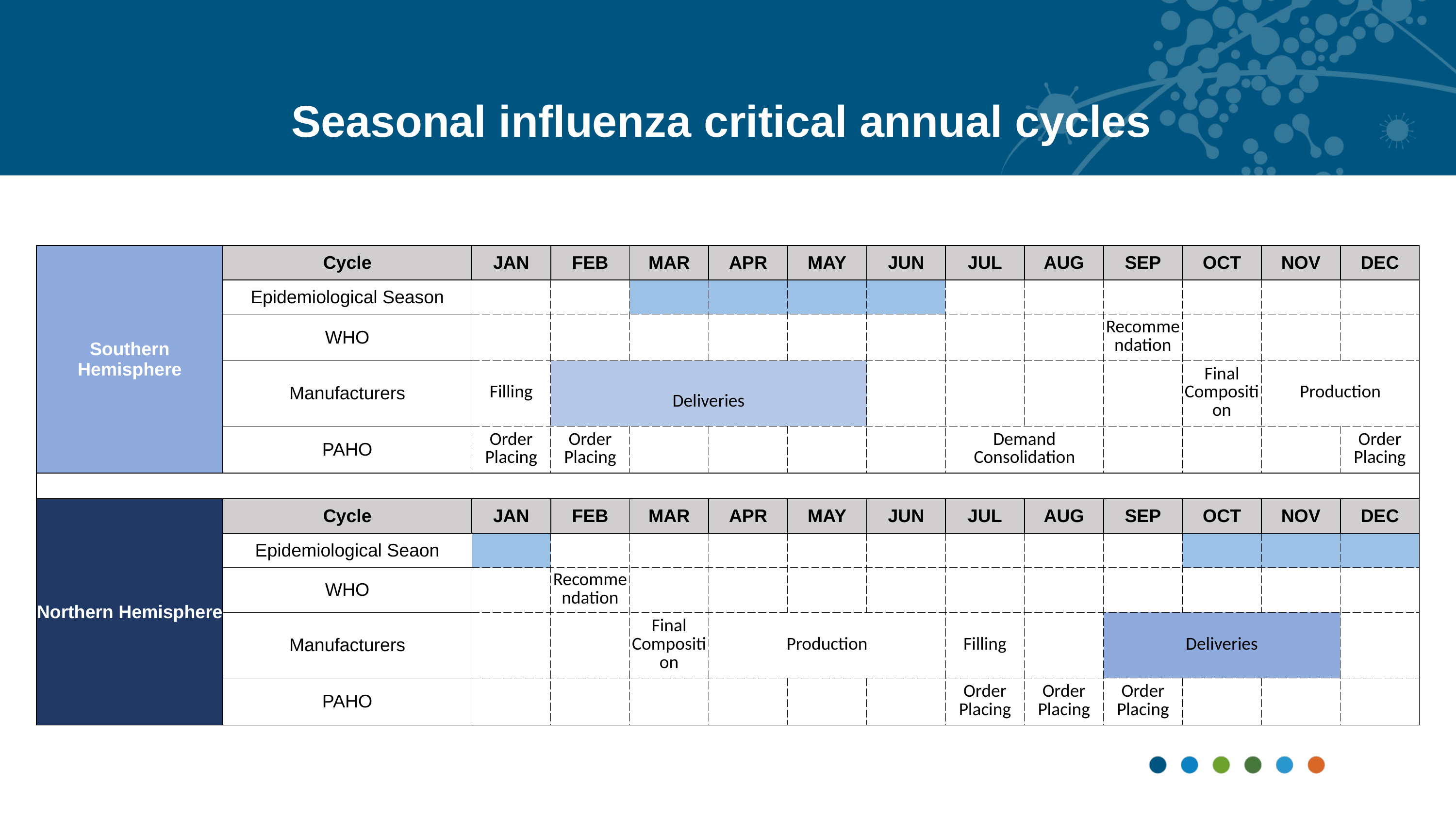

# Seasonal influenza critical annual cycles
| Southern Hemisphere | Cycle | JAN | FEB | MAR | APR | MAY | JUN | JUL | AUG | SEP | OCT | NOV | DEC |
| --- | --- | --- | --- | --- | --- | --- | --- | --- | --- | --- | --- | --- | --- |
|  | Epidemiological Season |  |  |  |  |  |  |  |  |  |  |  |  |
|  | WHO |  |  |  |  |  |  |  |  | Recommendation |  |  |  |
|  | Manufacturers | Filling | Deliveries |  |  |  |  |  |  |  | Final Composition | Production |  |
|  | PAHO | Order Placing | Order Placing |  |  |  |  | Demand Consolidation |  |  |  |  | Order Placing |
|  |  |  |  |  |  |  |  |  |  |  |  |  |  |
| Northern Hemisphere | Cycle | JAN | FEB | MAR | APR | MAY | JUN | JUL | AUG | SEP | OCT | NOV | DEC |
|  | Epidemiological Seaon |  |  |  |  |  |  |  |  |  |  |  |  |
|  | WHO |  | Recommendation |  |  |  |  |  |  |  |  |  |  |
|  | Manufacturers |  |  | Final Composition | Production |  |  | Filling |  | Deliveries |  |  |  |
|  | PAHO |  |  |  |  |  |  | Order Placing | Order Placing | Order Placing |  |  |  |